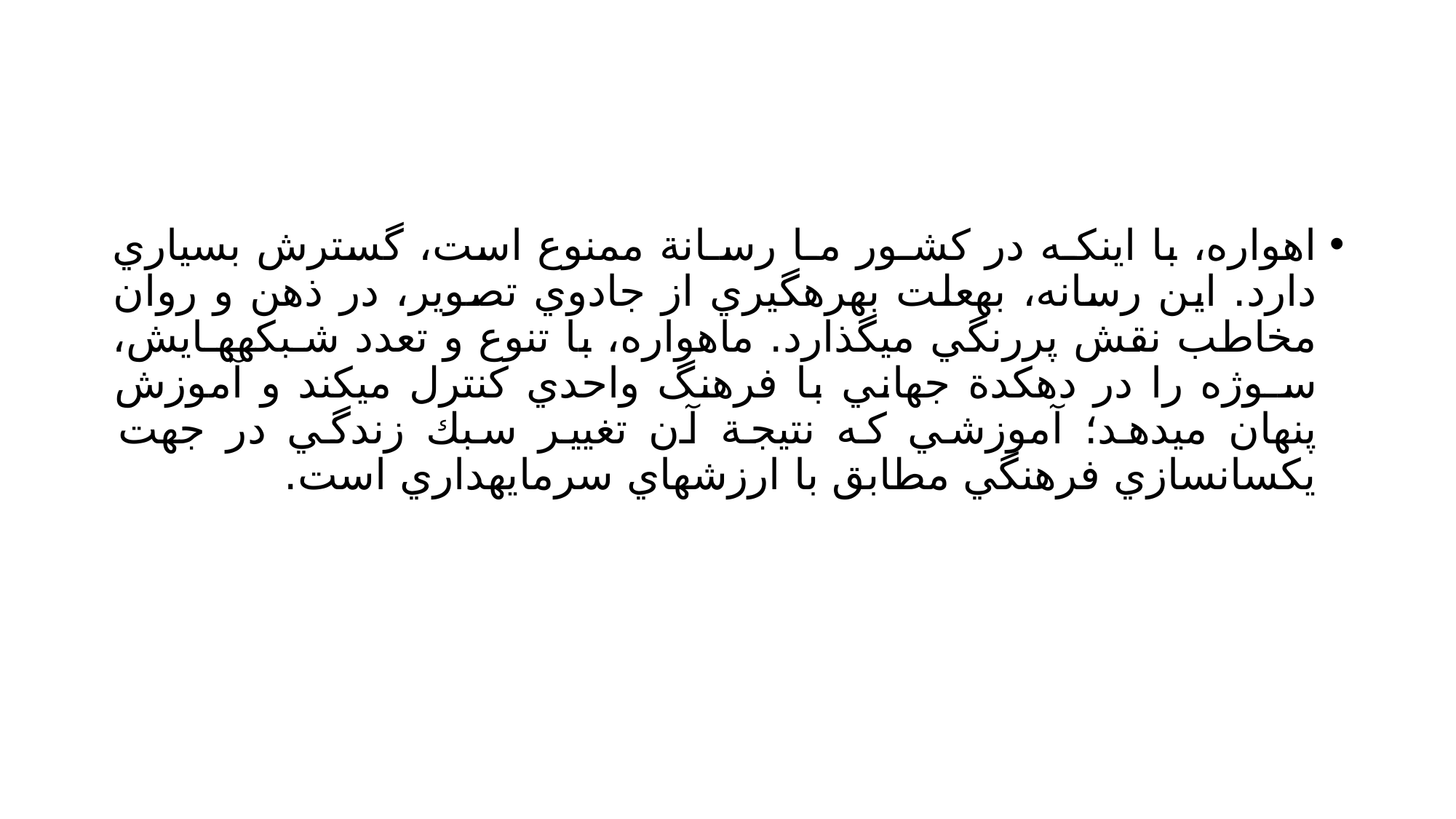

#
اهواره، با اينكـه در كشـور مـا رسـانة ممنوع است، گسترش بسياري دارد. اين رسانه، بهعلت بهرهگيري از جادوي تصوير، در ذهن و روان مخاطب نقش پررنگي ميگذارد. ماهواره، با تنوع و تعدد شـبكههـايش، سـوژه را در دهكدة جهاني با فرهنگ واحدي كنترل ميكند و آموزش پنهان ميدهد؛ آموزشي كه نتيجة آن تغيير سبك زندگي در جهت يكسانسازي فرهنگي مطابق با ارزشهاي سرمايهداري است.